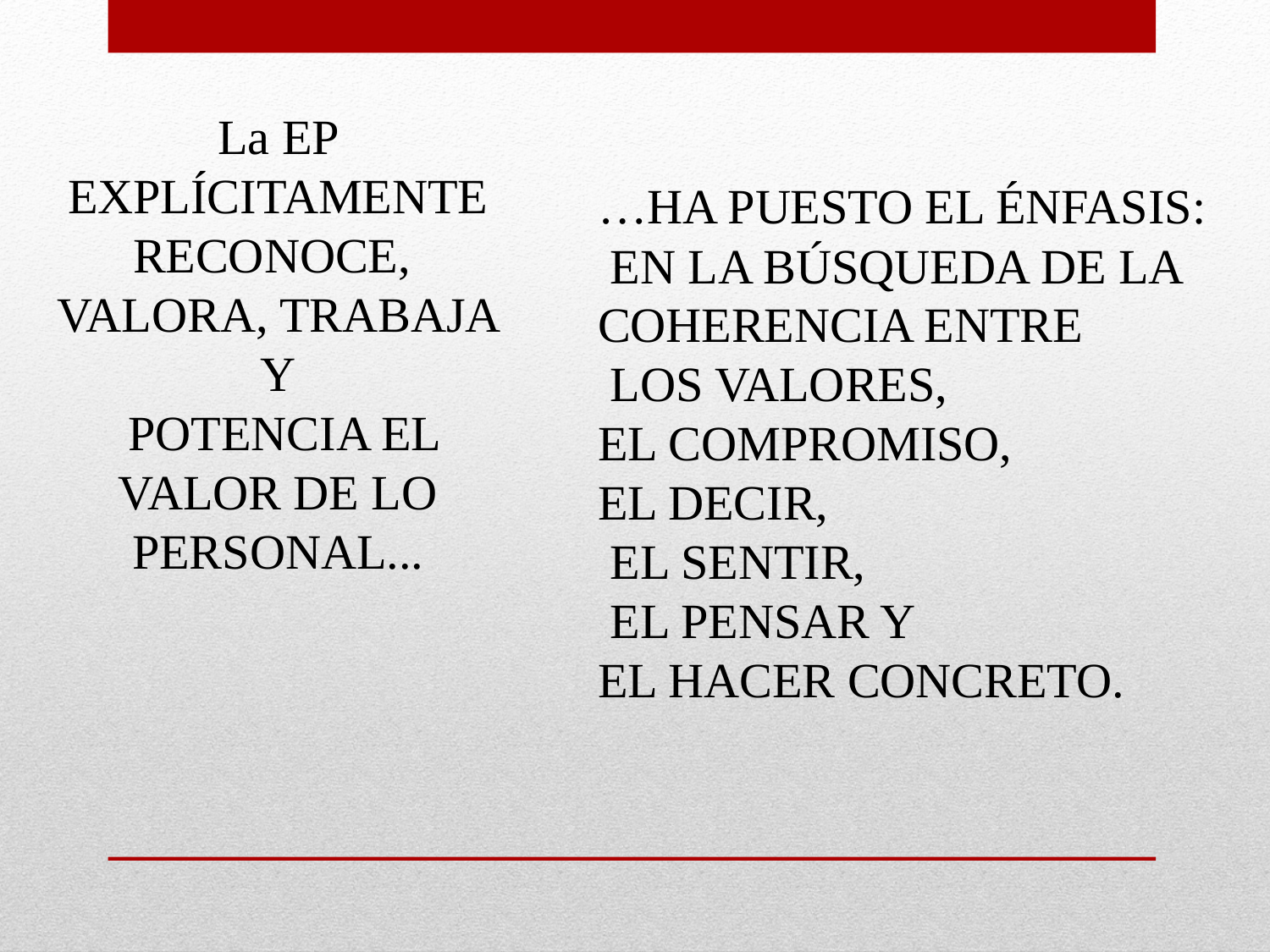

La EP EXPLÍCITAMENTE RECONOCE,
VALORA, TRABAJA Y
 POTENCIA EL VALOR DE LO PERSONAL...
…HA PUESTO EL ÉNFASIS:
 EN LA BÚSQUEDA DE LA COHERENCIA ENTRE
 LOS VALORES,
EL COMPROMISO,
EL DECIR,
 EL SENTIR,
 EL PENSAR Y
EL HACER CONCRETO.